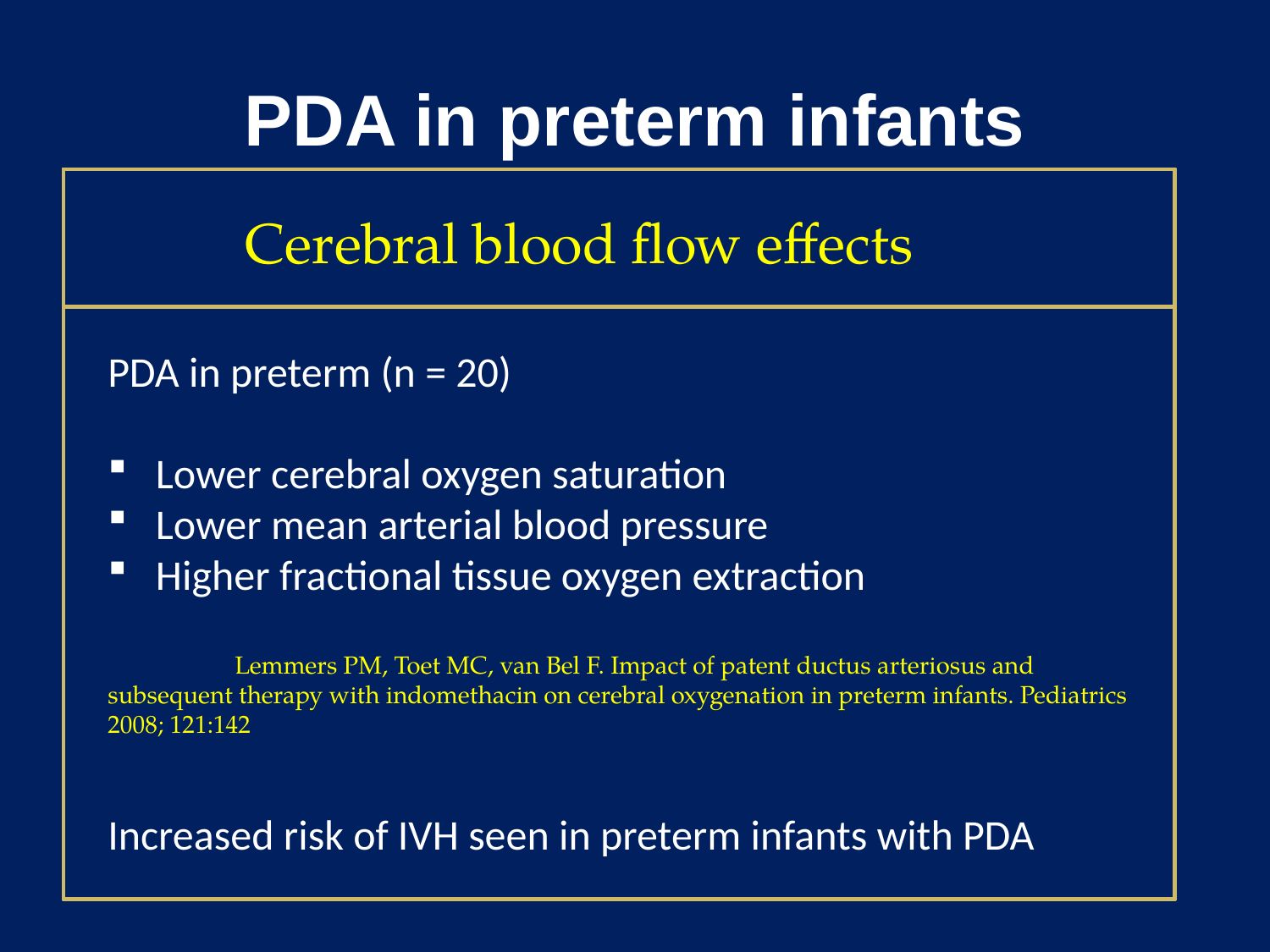

# PDA in preterm infants

Reopening of the duct
Spontaneously or following  indomethacin  treatment

In a study of 77 preterm infants with complete clinical closure of a PDA after indomethacin treatment
  clinically significant PDA recurred in 23 %

The rate of reopening was related to
Decreasing gestational age
   < 27 weeks gestation – 37 %
   27 to 33 weeks - 11 %

Weiss H, Cooper B, Brook M, et al. Factors determining reopening of the ductus arteriosus after successful clinical closure with indomethacin. J Pediatr 1995; 127:466.

Heart failure in first 2 – 3 days of life

Surfactant  treatment – earlier manifestation

Reopening of the duct

Pulmonary effects
Pulmonary edema
Pulmonary hemorrhage
Bronchopulmonary dysplasia

Systemic and cerebral blood flow effects
	Long-term pulmonary effects

Related to the duration of ductal patency even when the PDA is asymptomatic

In a study of 20 infants  of  28 weeks gestational age
Asymptomatic PDA at 54 hours of age
   Higher CO2 tensions (43 Vs 36 mmHg)
   Longer durations of  O2 supplementation (26  Vs 4 days)
   Mechanical ventilation (8 Vs 2 days)

Yanowitz TD, Yao AC, Pettigrew KD, et al. Postnatal hemodynamic changes in very-low-birthweight infants. J Appl Physiol 1999; 87:370.

		Pulmonary hemorrhage

 Increased pulmonary blood flow

Among 126 babies born before 30 weeks gestation
   12 patients had pulmonary hemorrhage
   Greater median PDA diameter (2.0 Vs 0.5 mm) and
   Greater pulmonary blood flow (326 Vs 237 mL/kg per minute)

Kluckow M, Evans N. Ductal shunting, high pulmonary blood flow, and pulmonary hemorrhage. J Pediatr 2000; 137:68

        Bronchopulmonary dysplasia

    In clinically significant PDA
    Pulmonary edema and subsequent  bronchopulmonary dysplasia

	In a series of 865 VLBW infants
PDA was associated with a 4.5-fold increase in BPD

Marshall DD et al. Risk factors for chronic lung disease in the surfactant era: a North Carolina population-based study of very low birth weight infants. North Carolina Neonatologists Association. Pediatrics 1999; 104:1345.

Cerebral blood flow effects

7/10 preterm infants with a large PDA had abnormal cerebral blood flow patterns

  Retrograde diastolic flow  in 3
  Decreased / absent  flow in 4

Martin CG, Snider AR, Katz SM, et al. Abnormal cerebral blood flow patterns in preterm infants with a large patent ductus arteriosus. J Pediatr 1982; 101:587.

PDA in preterm (n = 20)

   Lower cerebral oxygen saturation
   Lower mean arterial blood pressure
   Higher fractional tissue oxygen extraction

	Lemmers PM, Toet MC, van Bel F. Impact of patent ductus arteriosus and subsequent therapy with indomethacin on cerebral oxygenation in preterm infants. Pediatrics 2008; 121:142

Increased risk of IVH seen in preterm infants with PDA

Severe BPD
Persistent PDA > 21 days (n = 28) – 60 %
PDA closure < 21 days (n=56) – 5 %

Saldeño YP, Favareto V, Mirpuri J. Prolonged persistent patent ductus arteriosus: potential perdurable anomalies in premature infants. J Perinatol 2012; 32:953.